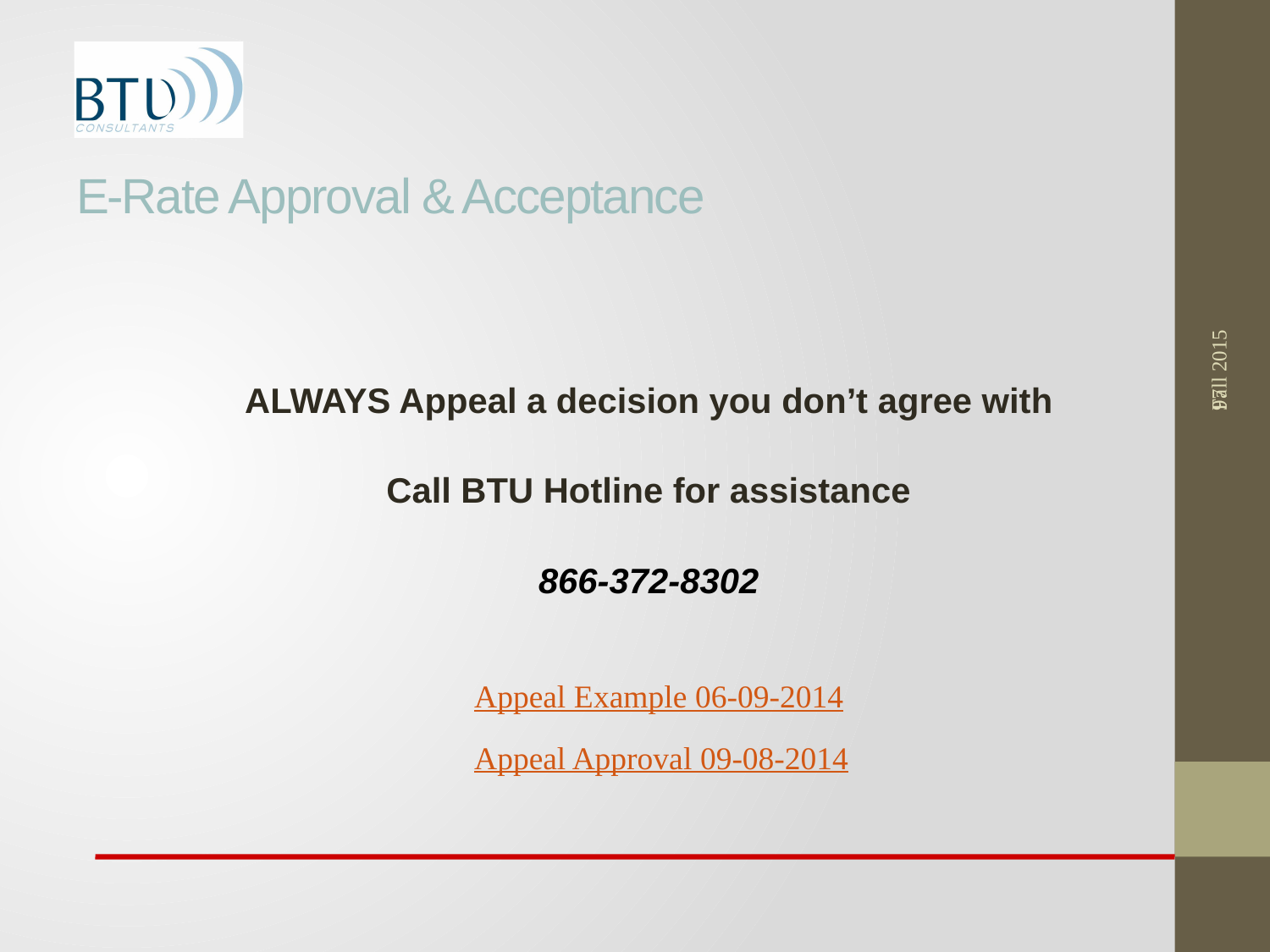

# E-Rate Approval & Acceptance

Fall 2015
97

ALWAYS Appeal a decision you don’t agree with

Call BTU Hotline for assistance

866-372-8302

Appeal Example 06-09-2014
Appeal Approval 09-08-2014